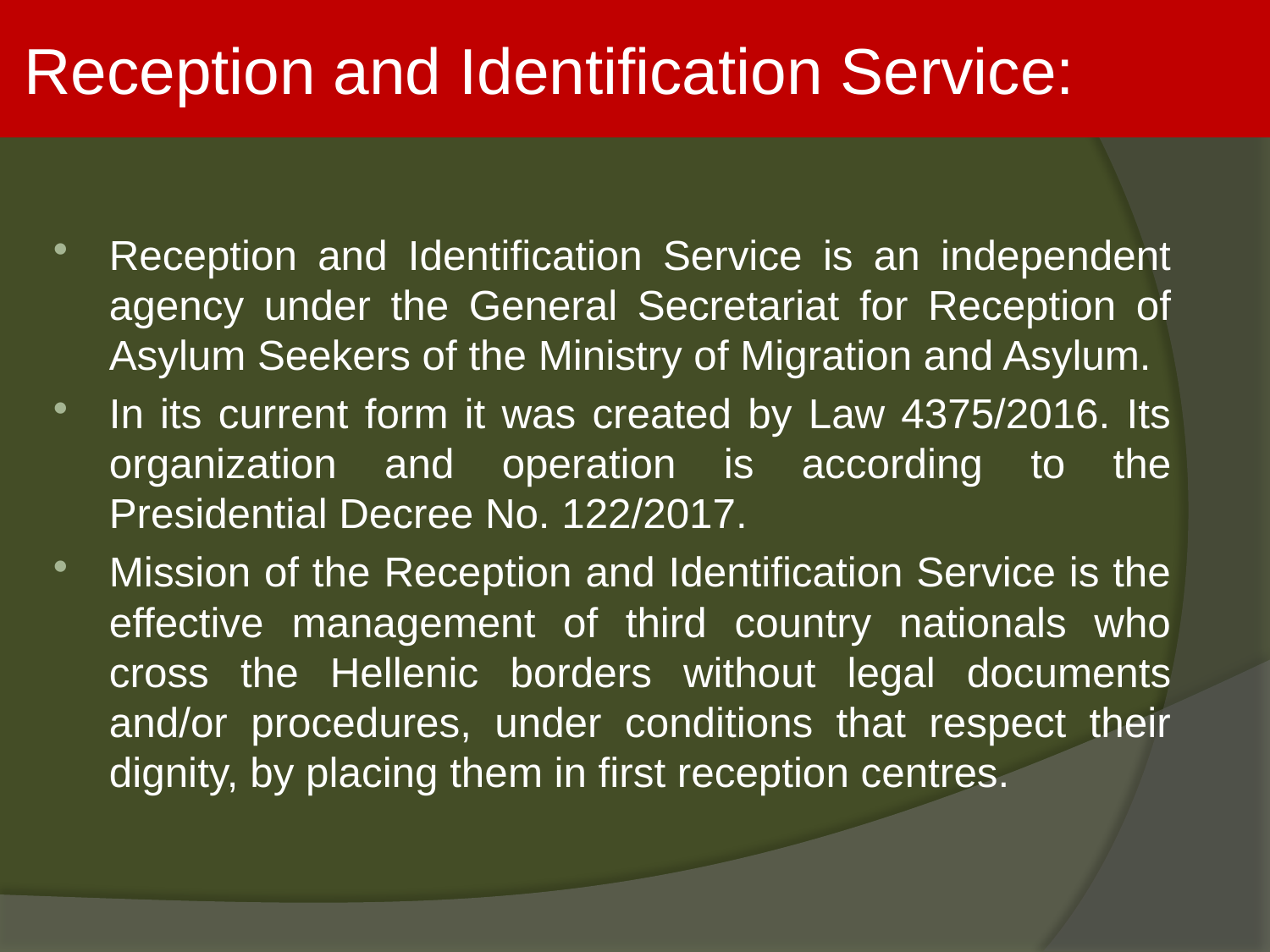

# Reception and Identification Service:
Reception and Identification Service is an independent agency under the General Secretariat for Reception of Asylum Seekers of the Ministry of Migration and Asylum.
In its current form it was created by Law 4375/2016. Its organization and operation is according to the Presidential Decree No. 122/2017.
Mission of the Reception and Identification Service is the effective management of third country nationals who cross the Hellenic borders without legal documents and/or procedures, under conditions that respect their dignity, by placing them in first reception centres.